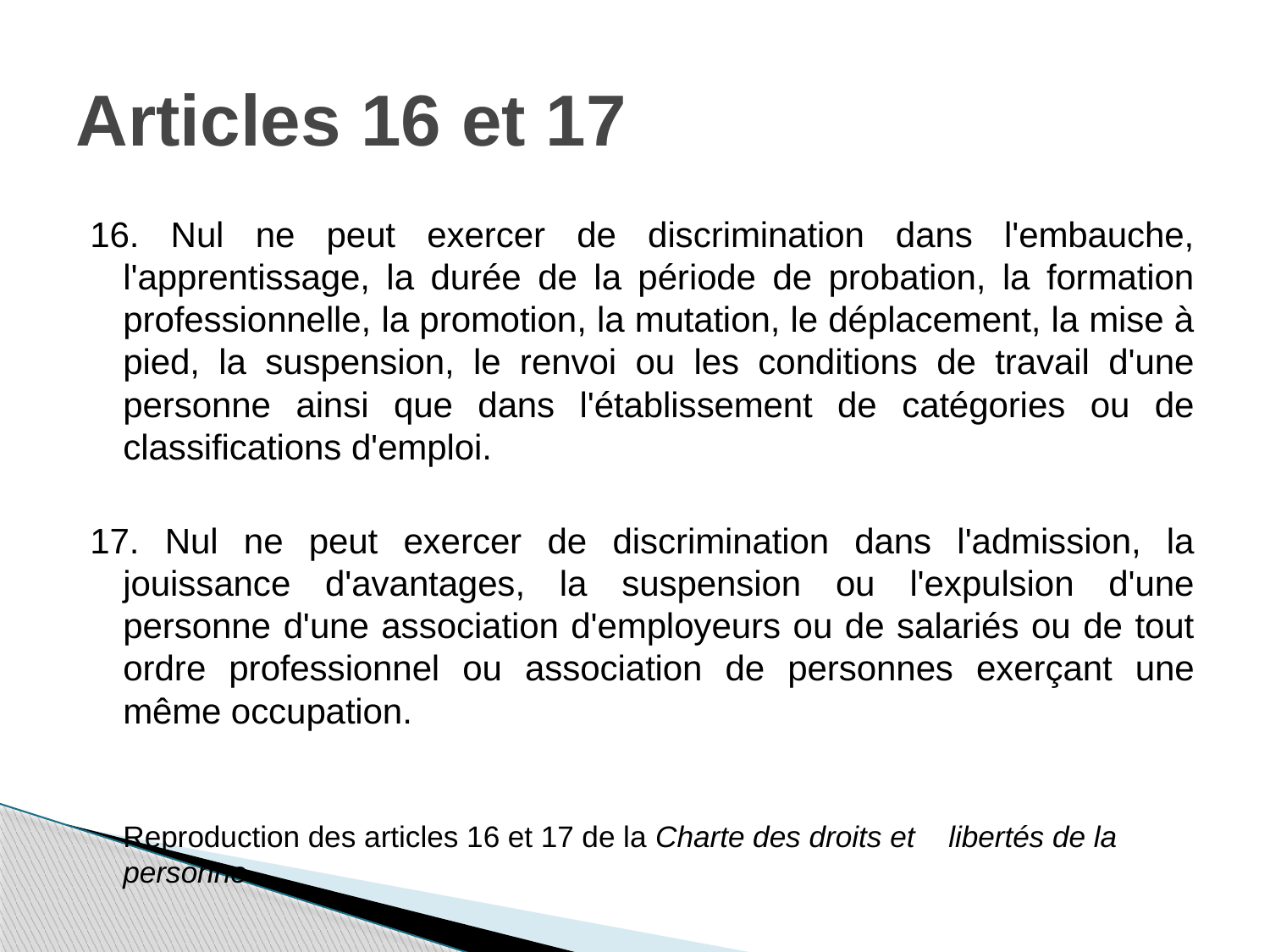

# Articles 16 et 17
16. Nul ne peut exercer de discrimination dans l'embauche, l'apprentissage, la durée de la période de probation, la formation professionnelle, la promotion, la mutation, le déplacement, la mise à pied, la suspension, le renvoi ou les conditions de travail d'une personne ainsi que dans l'établissement de catégories ou de classifications d'emploi.

17. Nul ne peut exercer de discrimination dans l'admission, la jouissance d'avantages, la suspension ou l'expulsion d'une personne d'une association d'employeurs ou de salariés ou de tout ordre professionnel ou association de personnes exerçant une même occupation.

		Reproduction des articles 16 et 17 de la Charte des droits et 						libertés de la personne